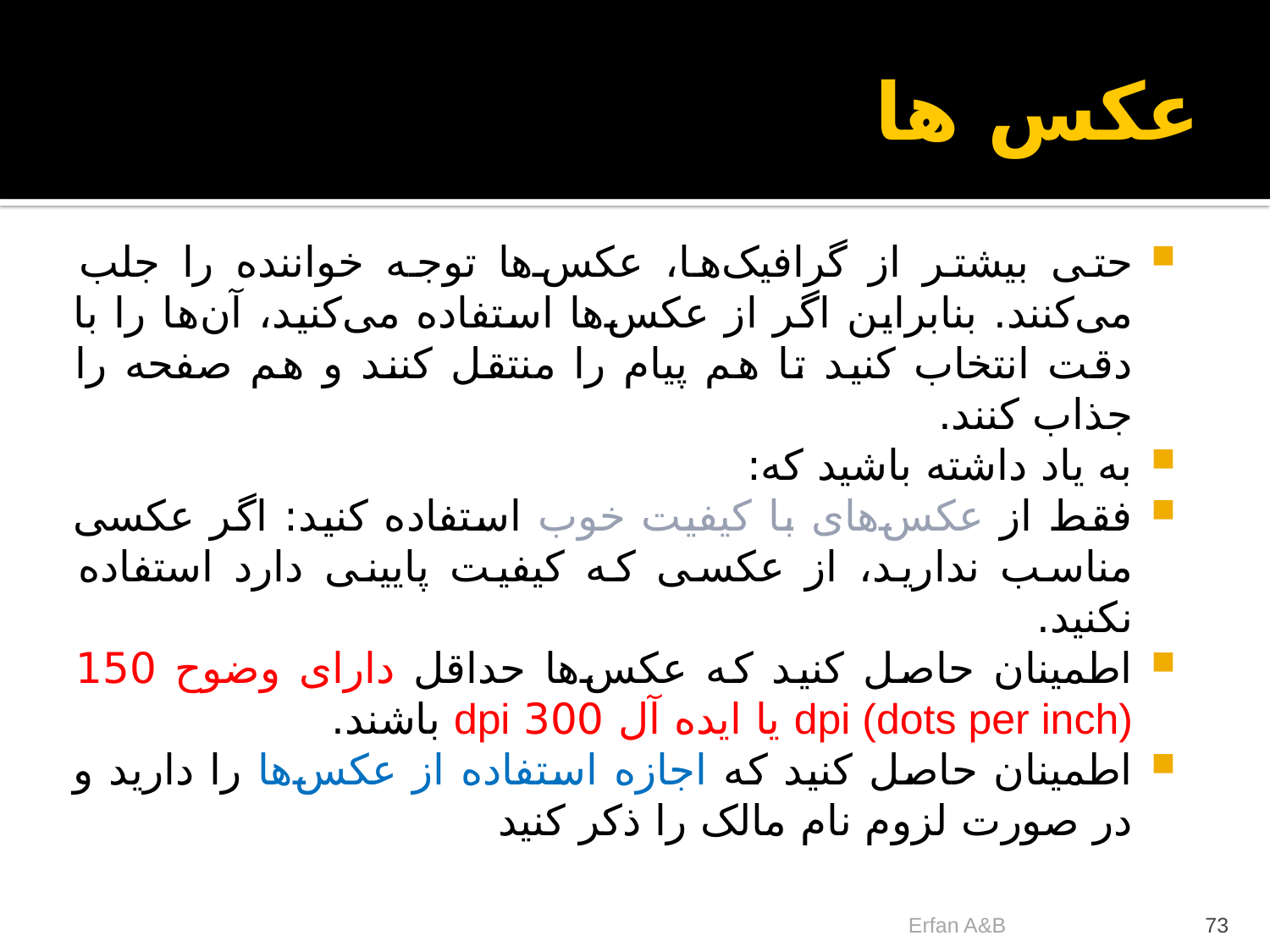

# عکس ها
حتی بیشتر از گرافیک‌ها، عکس‌ها توجه خواننده را جلب می‌کنند. بنابراین اگر از عکس‌ها استفاده می‌کنید، آن‌ها را با دقت انتخاب کنید تا هم پیام را منتقل کنند و هم صفحه را جذاب کنند.
به یاد داشته باشید که:
فقط از عکس‌های با کیفیت خوب استفاده کنید: اگر عکسی مناسب ندارید، از عکسی که کیفیت پایینی دارد استفاده نکنید.
اطمینان حاصل کنید که عکس‌ها حداقل دارای وضوح 150 dpi (dots per inch) یا ایده آل 300 dpi باشند.
اطمینان حاصل کنید که اجازه استفاده از عکس‌ها را دارید و در صورت لزوم نام مالک را ذکر کنید
Erfan A&B
73